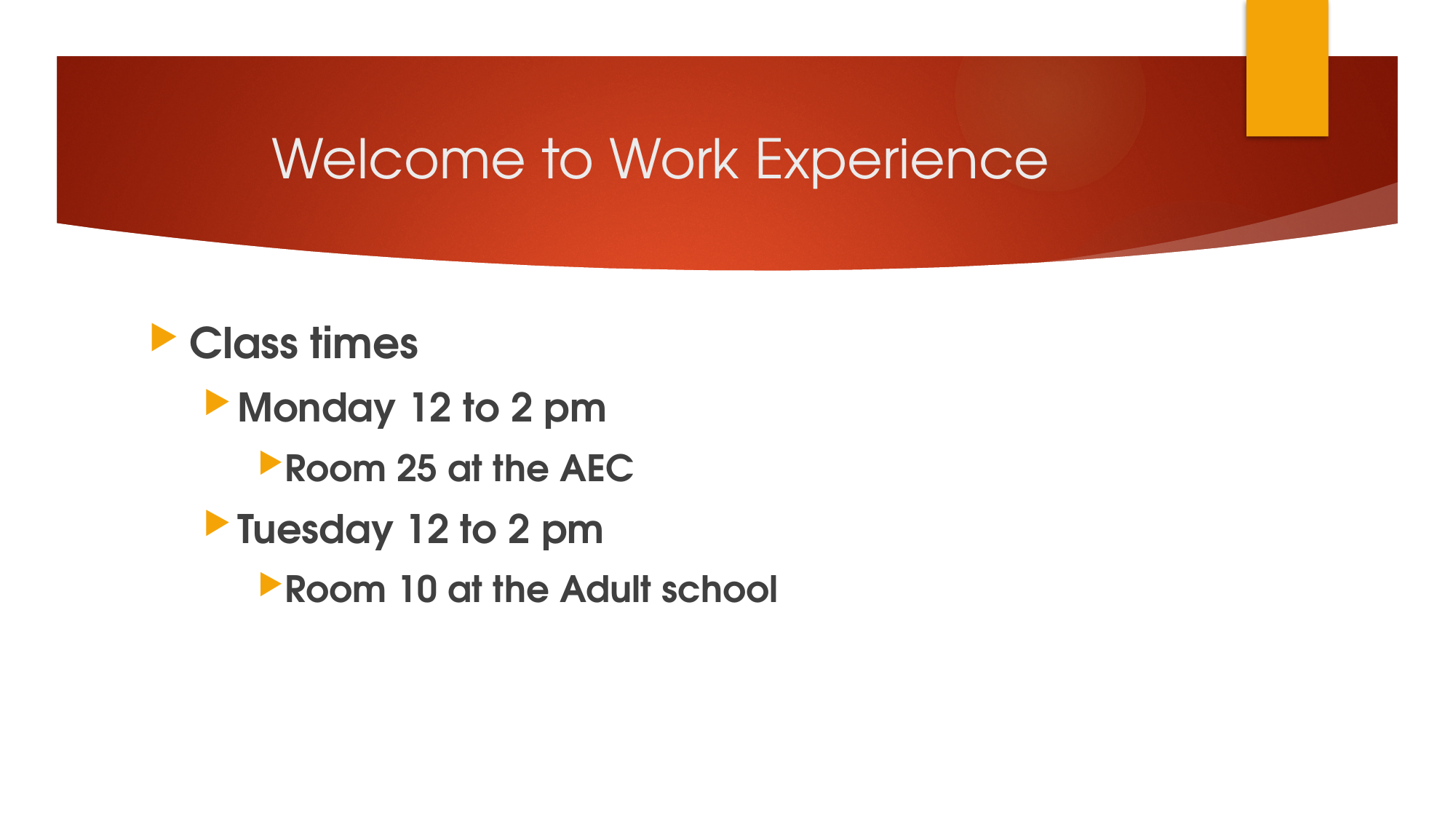

# Welcome to Work Experience
Class times
Monday 12 to 2 pm
Room 25 at the AEC
Tuesday 12 to 2 pm
Room 10 at the Adult school